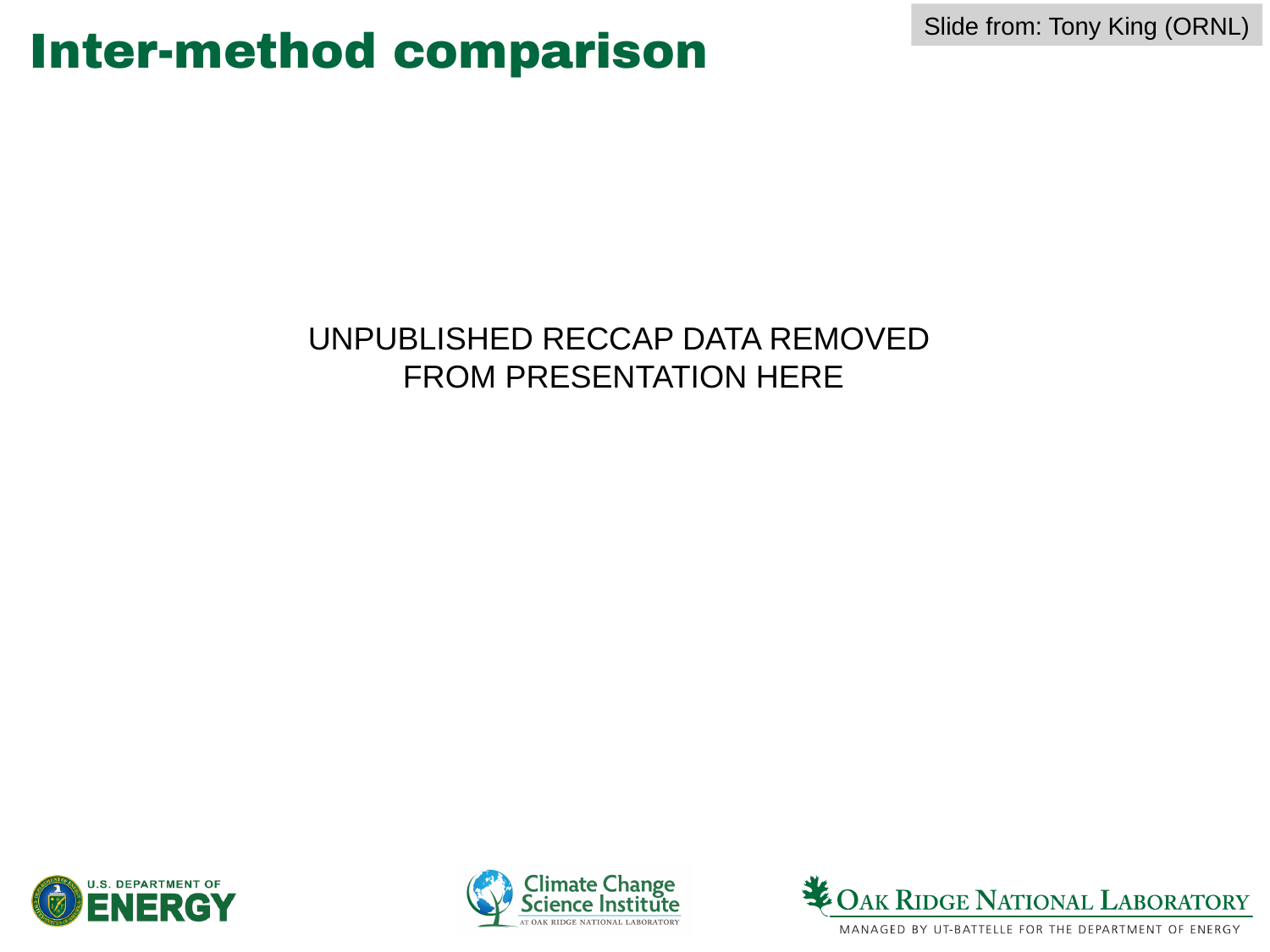

Slide from: Tony King (ORNL)
# Inter-method comparison
UNPUBLISHED RECCAP DATA REMOVED
FROM PRESENTATION HERE